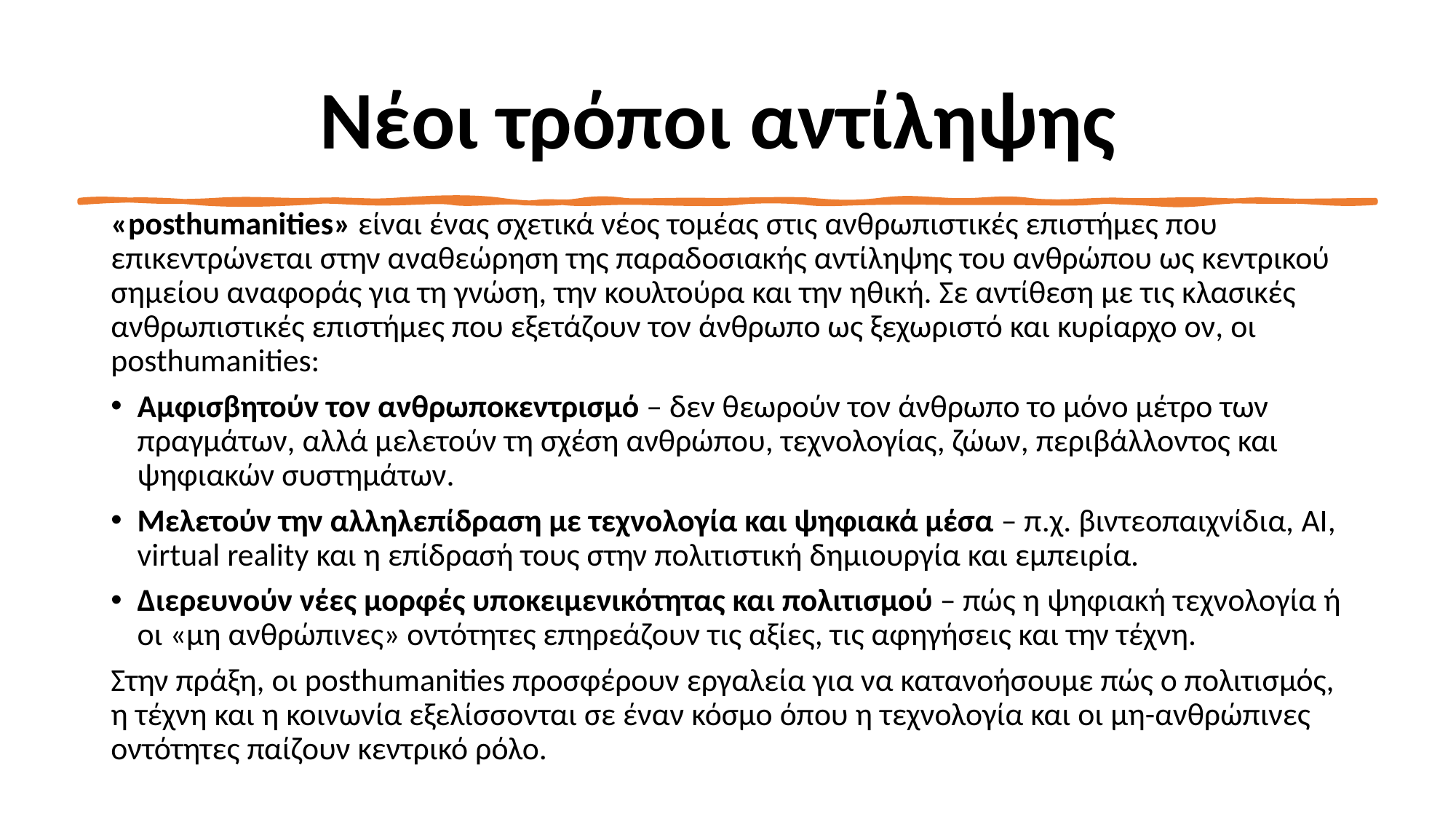

# Νέοι τρόποι αντίληψης

«posthumanities» είναι ένας σχετικά νέος τομέας στις ανθρωπιστικές επιστήμες που επικεντρώνεται στην αναθεώρηση της παραδοσιακής αντίληψης του ανθρώπου ως κεντρικού σημείου αναφοράς για τη γνώση, την κουλτούρα και την ηθική. Σε αντίθεση με τις κλασικές ανθρωπιστικές επιστήμες που εξετάζουν τον άνθρωπο ως ξεχωριστό και κυρίαρχο ον, οι posthumanities:
Αμφισβητούν τον ανθρωποκεντρισμό – δεν θεωρούν τον άνθρωπο το μόνο μέτρο των πραγμάτων, αλλά μελετούν τη σχέση ανθρώπου, τεχνολογίας, ζώων, περιβάλλοντος και ψηφιακών συστημάτων.
Μελετούν την αλληλεπίδραση με τεχνολογία και ψηφιακά μέσα – π.χ. βιντεοπαιχνίδια, AI, virtual reality και η επίδρασή τους στην πολιτιστική δημιουργία και εμπειρία.
Διερευνούν νέες μορφές υποκειμενικότητας και πολιτισμού – πώς η ψηφιακή τεχνολογία ή οι «μη ανθρώπινες» οντότητες επηρεάζουν τις αξίες, τις αφηγήσεις και την τέχνη.
Στην πράξη, οι posthumanities προσφέρουν εργαλεία για να κατανοήσουμε πώς ο πολιτισμός, η τέχνη και η κοινωνία εξελίσσονται σε έναν κόσμο όπου η τεχνολογία και οι μη-ανθρώπινες οντότητες παίζουν κεντρικό ρόλο.